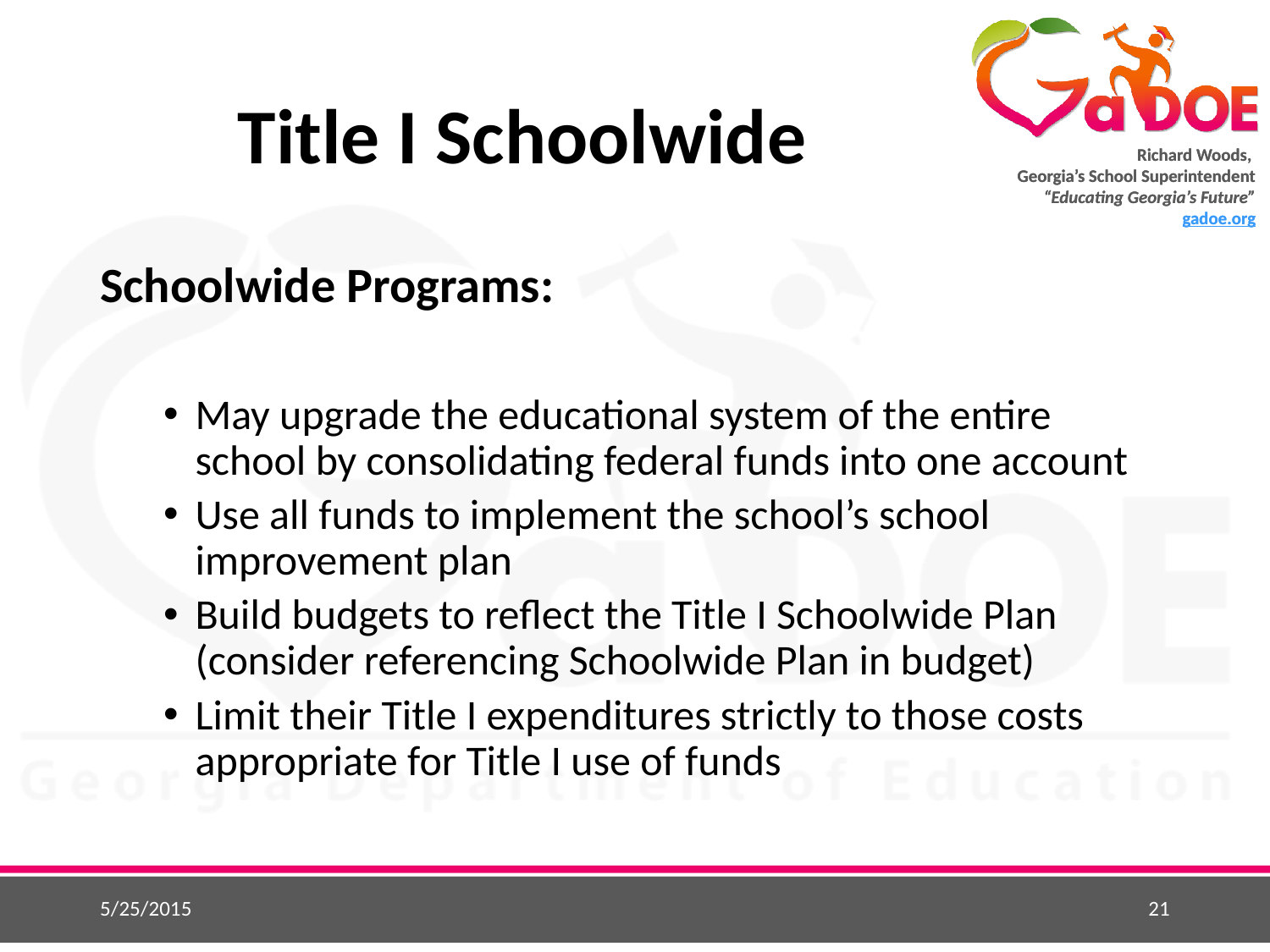

# Title I Schoolwide
Schoolwide Programs:

May upgrade the educational system of the entire school by consolidating federal funds into one account
Use all funds to implement the school’s school improvement plan
Build budgets to reflect the Title I Schoolwide Plan (consider referencing Schoolwide Plan in budget)
Limit their Title I expenditures strictly to those costs appropriate for Title I use of funds
5/25/2015
21